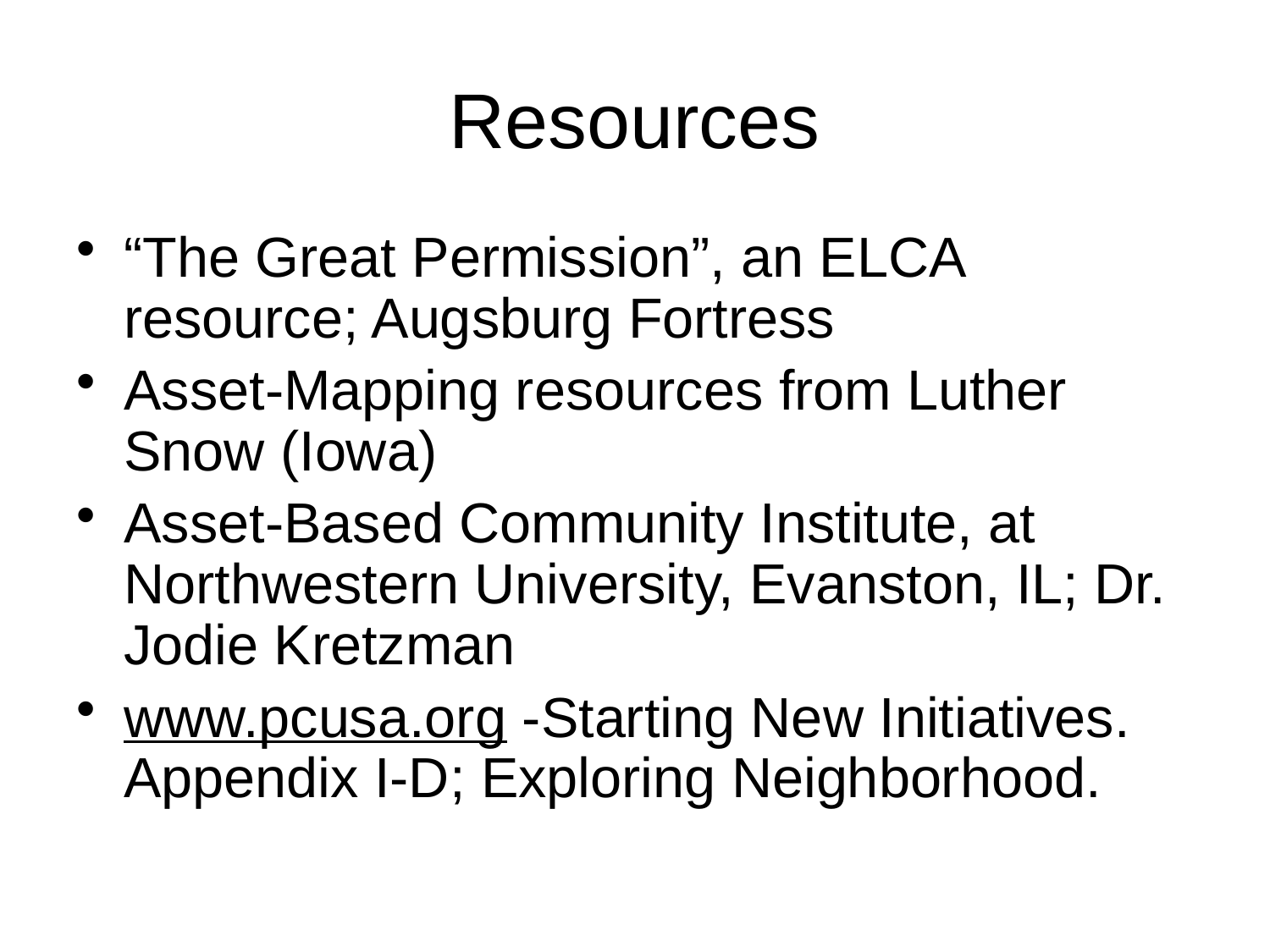

# Resources
“The Great Permission”, an ELCA resource; Augsburg Fortress
Asset-Mapping resources from Luther Snow (Iowa)
Asset-Based Community Institute, at Northwestern University, Evanston, IL; Dr. Jodie Kretzman
www.pcusa.org -Starting New Initiatives. Appendix I-D; Exploring Neighborhood.